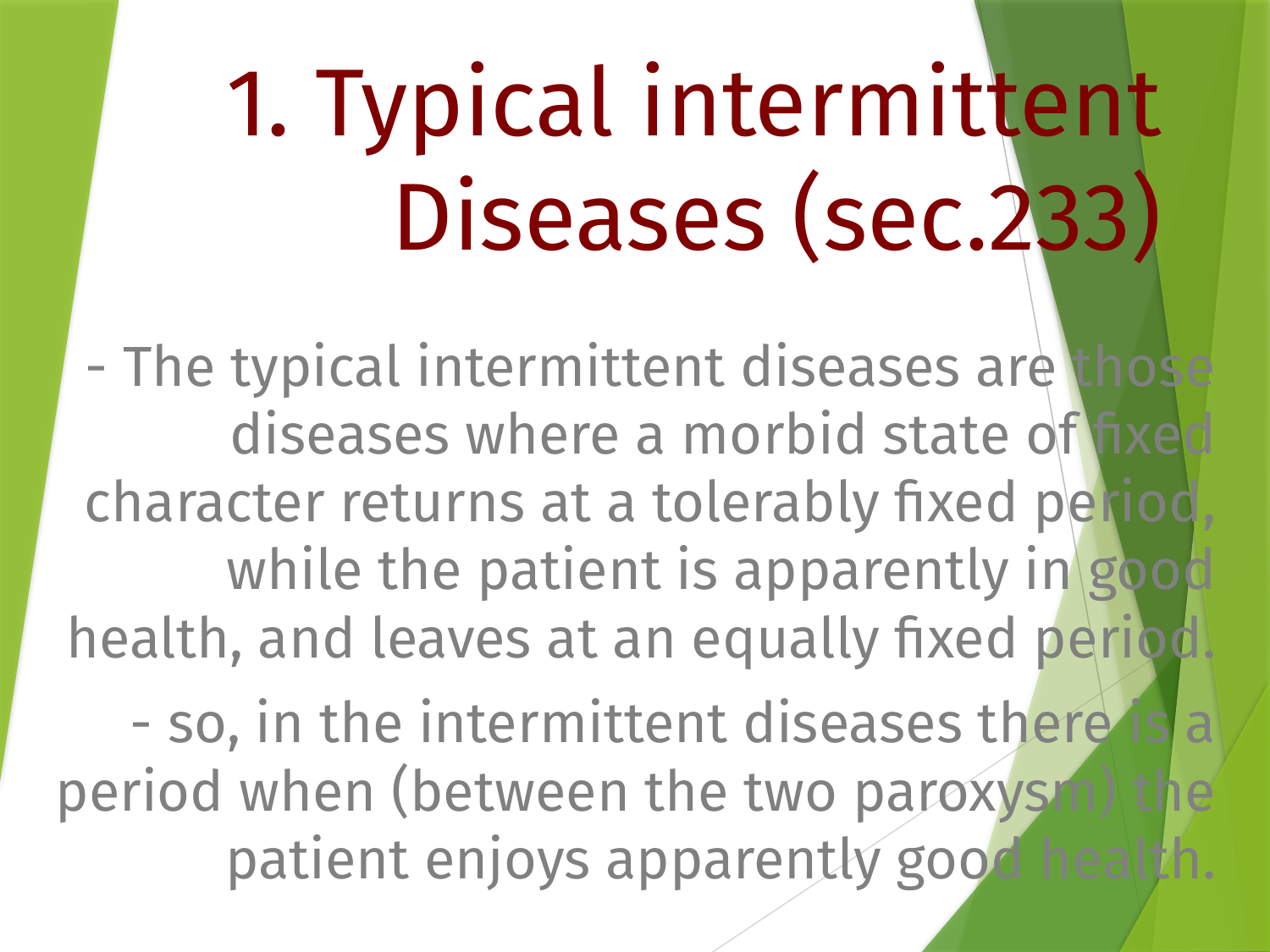

# 1. Typical intermittent Diseases (sec.233)
- The typical intermittent diseases are those diseases where a morbid state of fixed character returns at a tolerably fixed period, while the patient is apparently in good health, and leaves at an equally fixed period.
- so, in the intermittent diseases there is a period when (between the two paroxysm) the patient enjoys apparently good health.